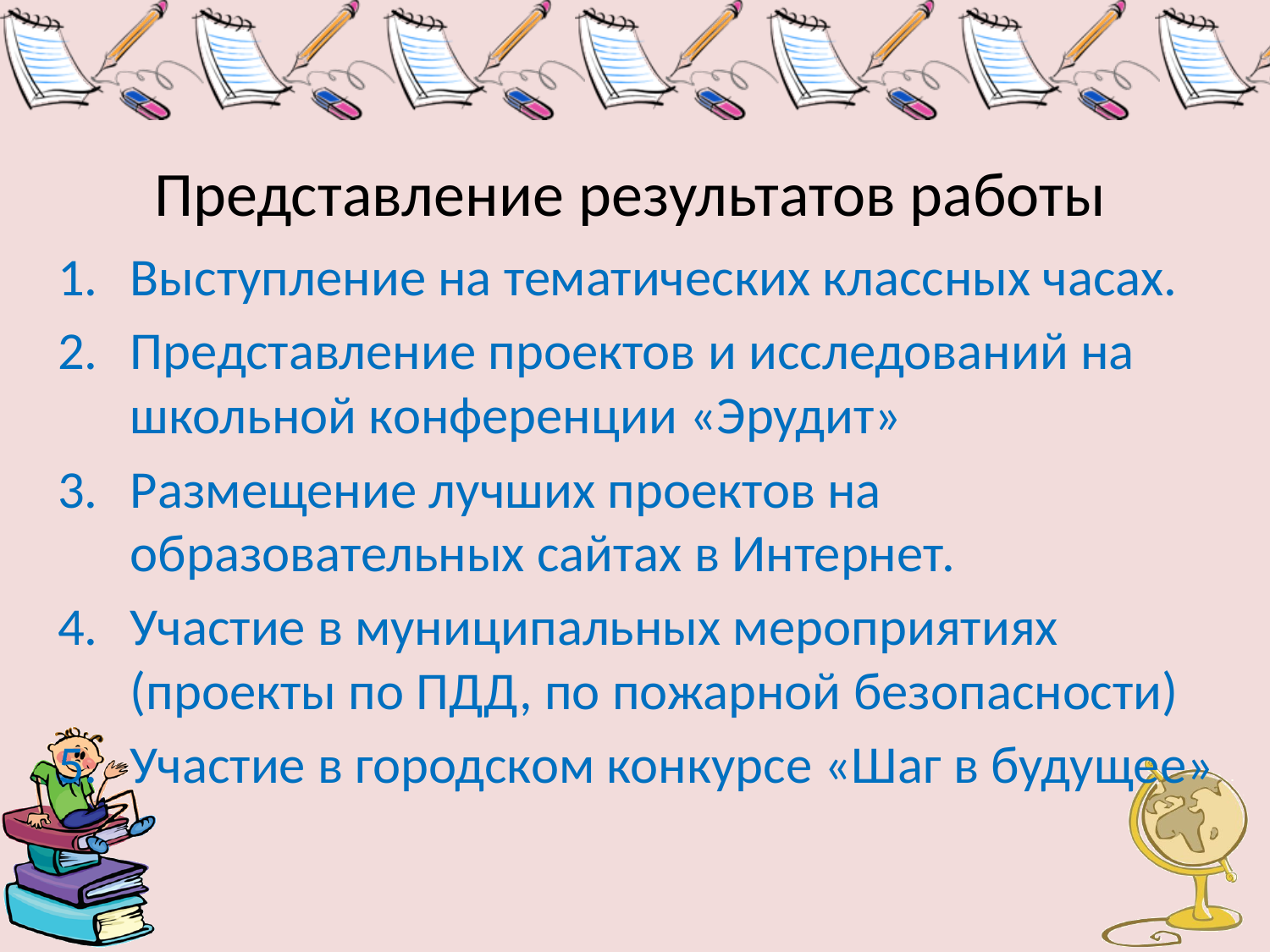

# Представление результатов работы
Выступление на тематических классных часах.
Представление проектов и исследований на школьной конференции «Эрудит»
Размещение лучших проектов на образовательных сайтах в Интернет.
Участие в муниципальных мероприятиях (проекты по ПДД, по пожарной безопасности)
Участие в городском конкурсе «Шаг в будущее»